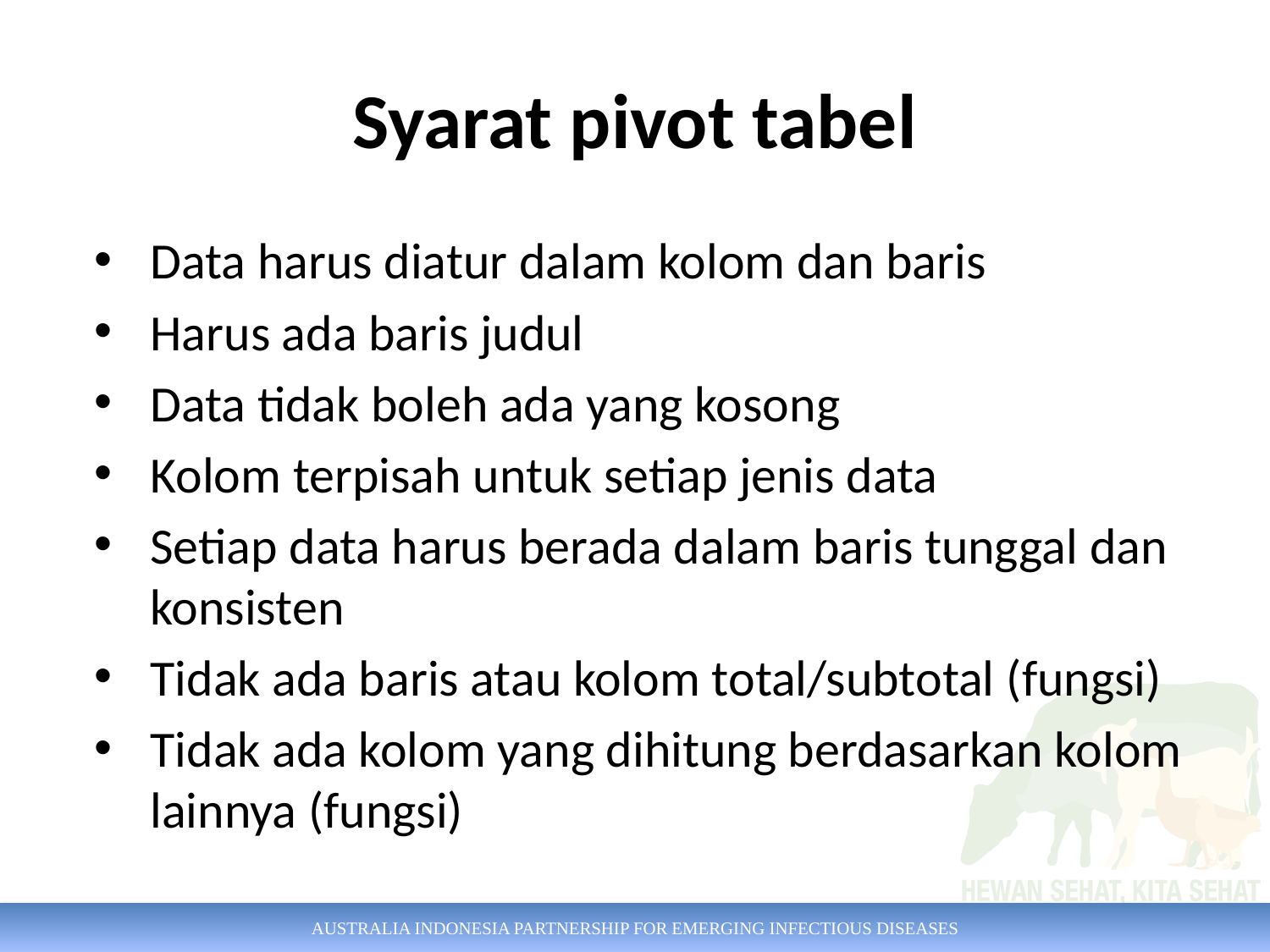

# Syarat pivot tabel
Data harus diatur dalam kolom dan baris
Harus ada baris judul
Data tidak boleh ada yang kosong
Kolom terpisah untuk setiap jenis data
Setiap data harus berada dalam baris tunggal dan konsisten
Tidak ada baris atau kolom total/subtotal (fungsi)
Tidak ada kolom yang dihitung berdasarkan kolom lainnya (fungsi)